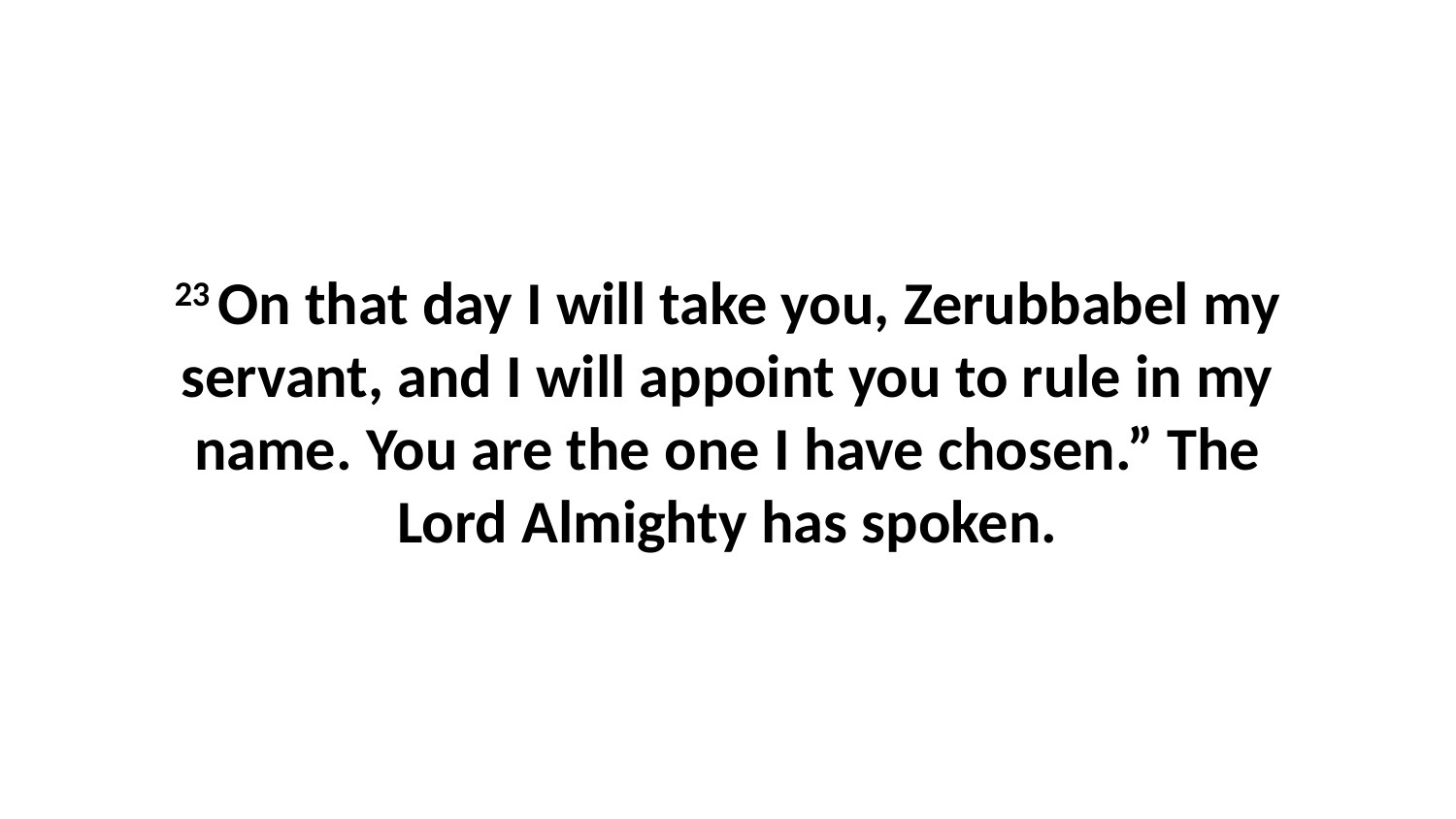

23 On that day I will take you, Zerubbabel my servant, and I will appoint you to rule in my name. You are the one I have chosen.” The Lord Almighty has spoken.